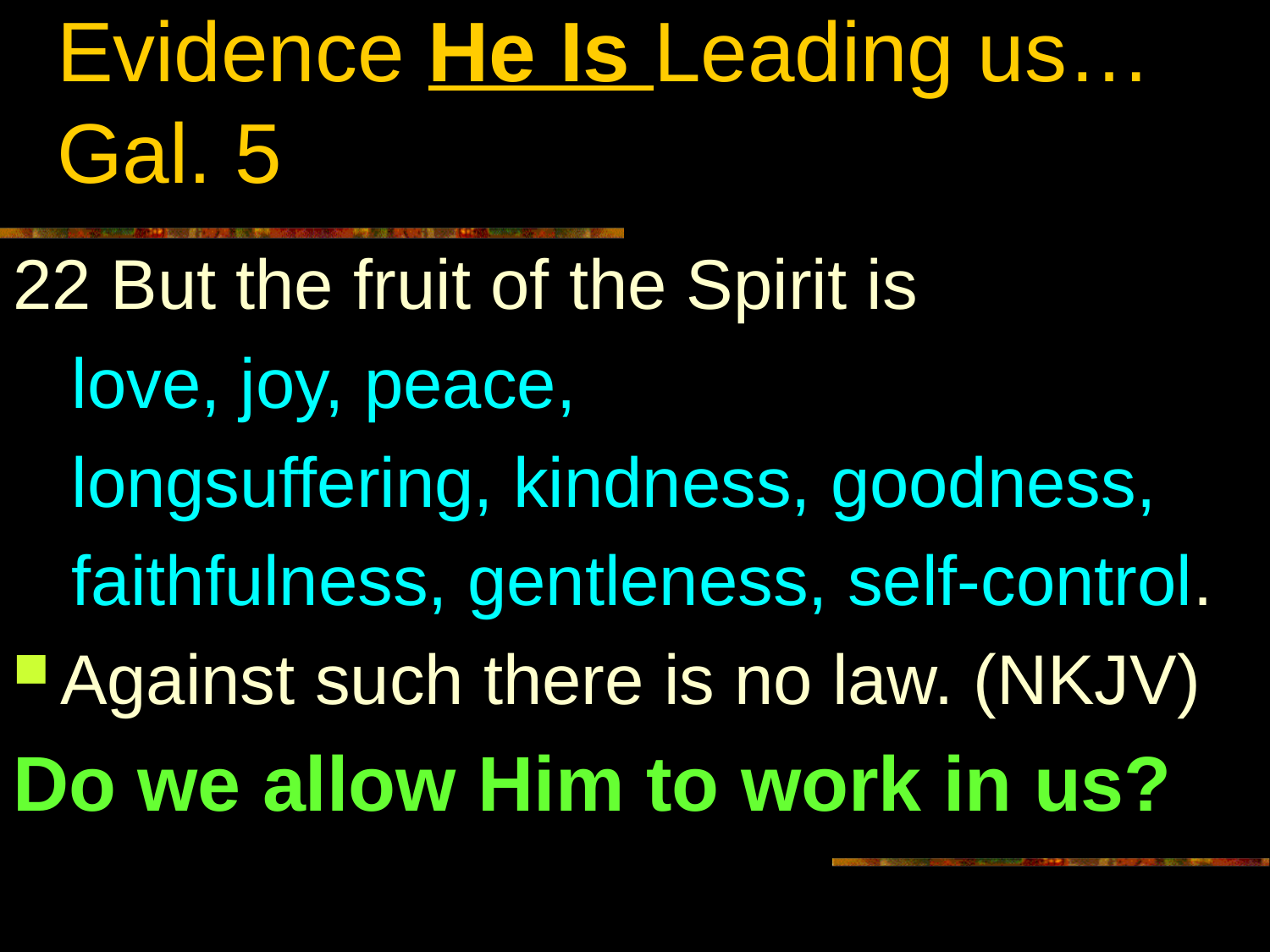

# Evidence He Is Leading us… Gal. 5
22 But the fruit of the Spirit is
   love, joy, peace,
   longsuffering, kindness, goodness,
   faithfulness, gentleness, self-control.
Against such there is no law. (NKJV)
Do we allow Him to work in us?